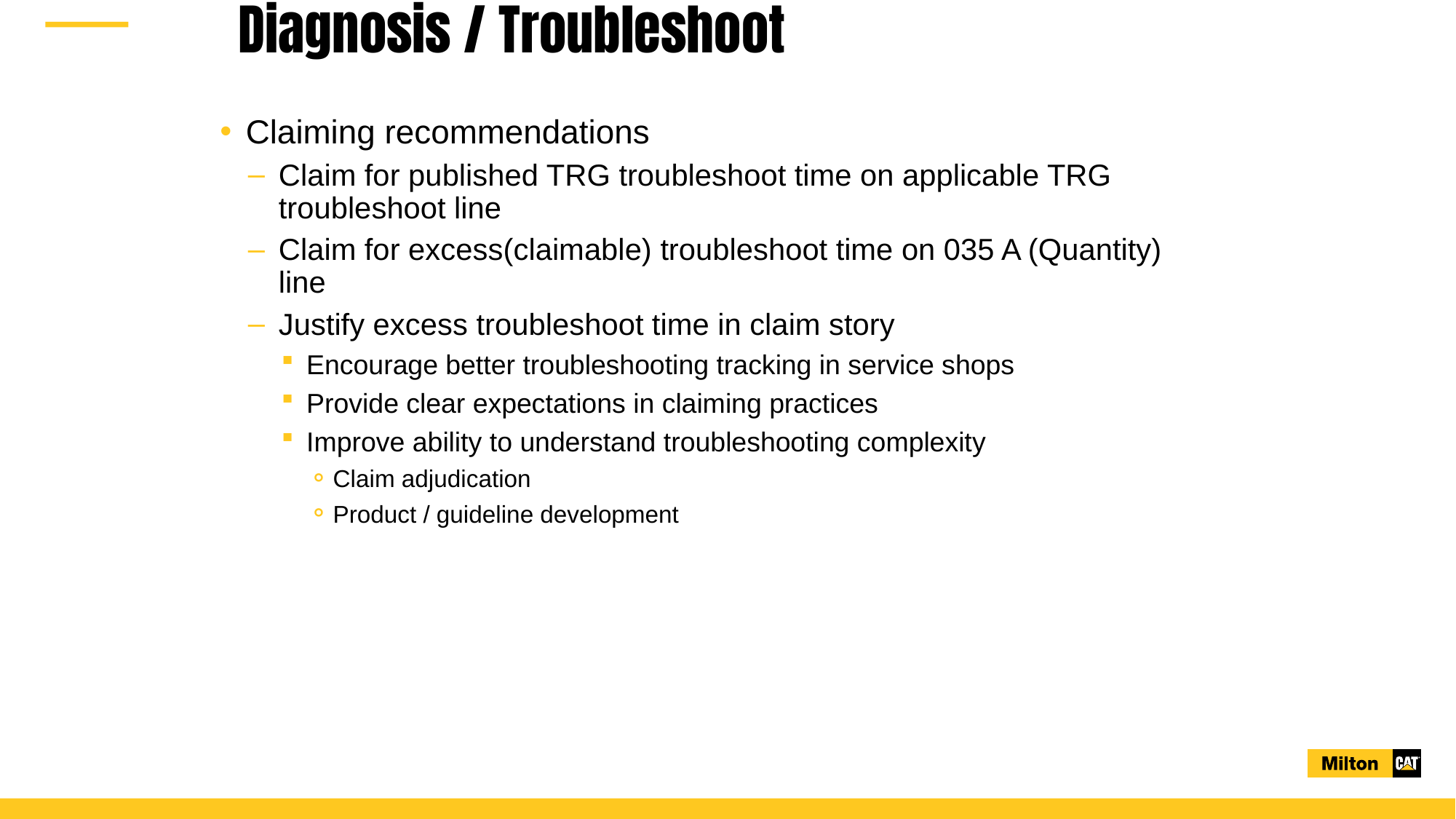

# Diagnosis / Troubleshoot
Claiming recommendations
Claim for published TRG troubleshoot time on applicable TRG troubleshoot line
Claim for excess(claimable) troubleshoot time on 035 A (Quantity) line
Justify excess troubleshoot time in claim story
Encourage better troubleshooting tracking in service shops
Provide clear expectations in claiming practices
Improve ability to understand troubleshooting complexity
Claim adjudication
Product / guideline development